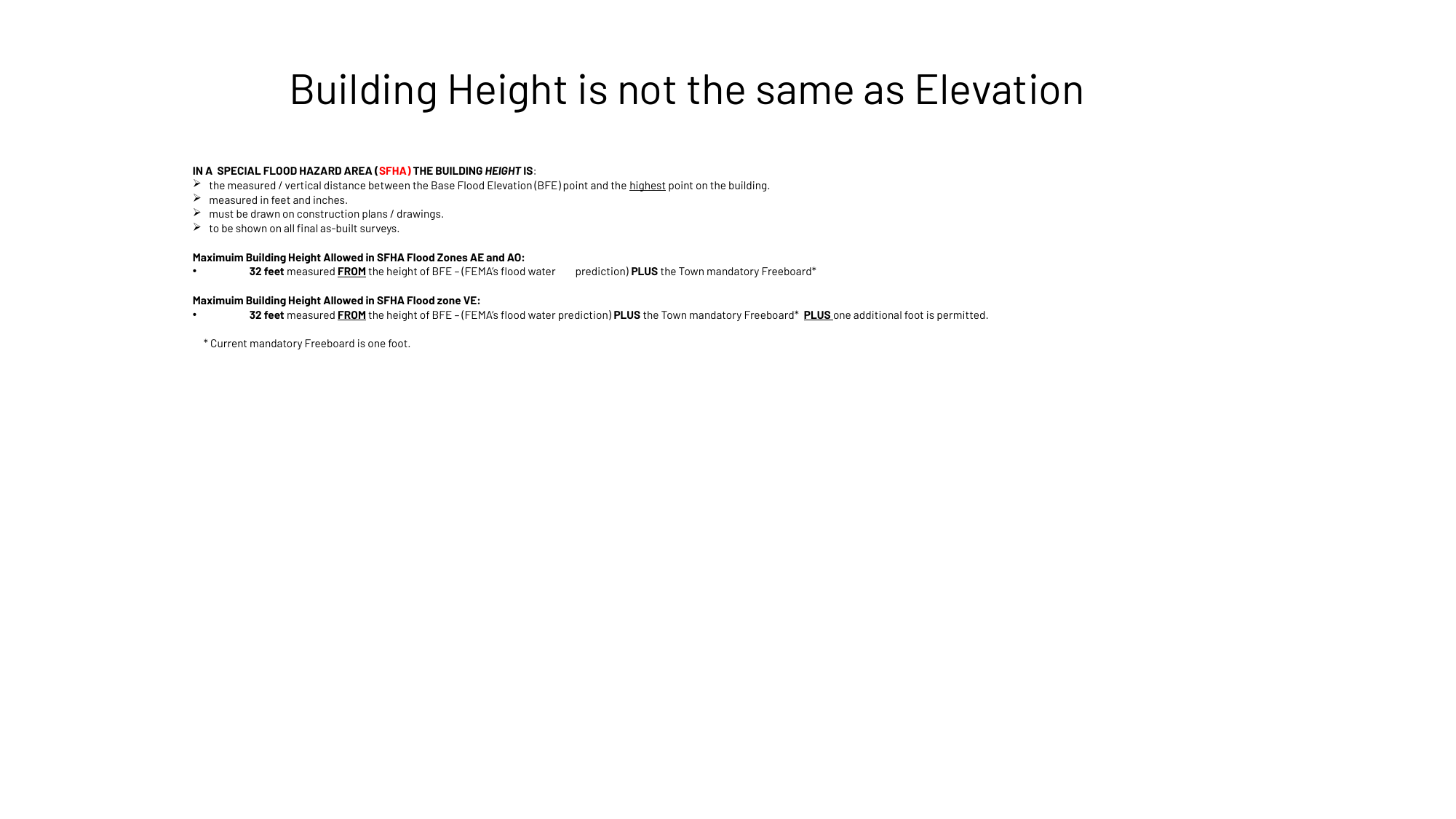

# Building Height is not the same as Elevation
IN A  SPECIAL FLOOD HAZARD AREA (SFHA) THE BUILDING HEIGHT IS:
the measured / vertical distance between the Base Flood Elevation (BFE) point and the highest point on the building.
measured in feet and inches.
must be drawn on construction plans / drawings.
to be shown on all final as-built surveys.

Maximuim Building Height Allowed in SFHA Flood Zones AE and AO:
 32 feet measured FROM the height of BFE – (FEMA’s flood water         prediction) PLUS the Town mandatory Freeboard*

Maximuim Building Height Allowed in SFHA Flood zone VE:
 32 feet measured FROM the height of BFE – (FEMA’s flood water prediction) PLUS the Town mandatory Freeboard* 	PLUS one additional foot is permitted.

	* Current mandatory Freeboard is one foot.